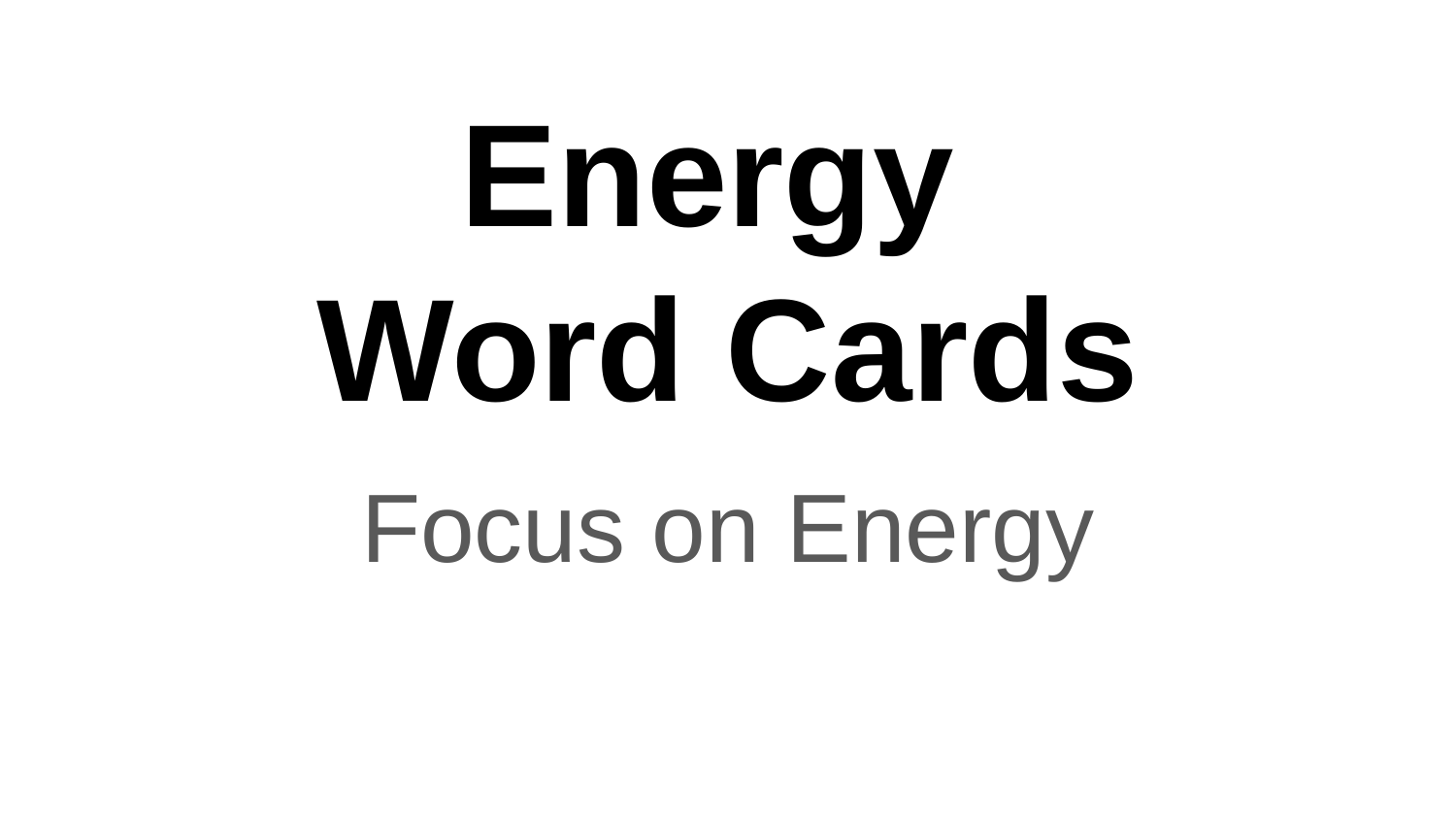

# Energy Word Cards
Focus on Energy